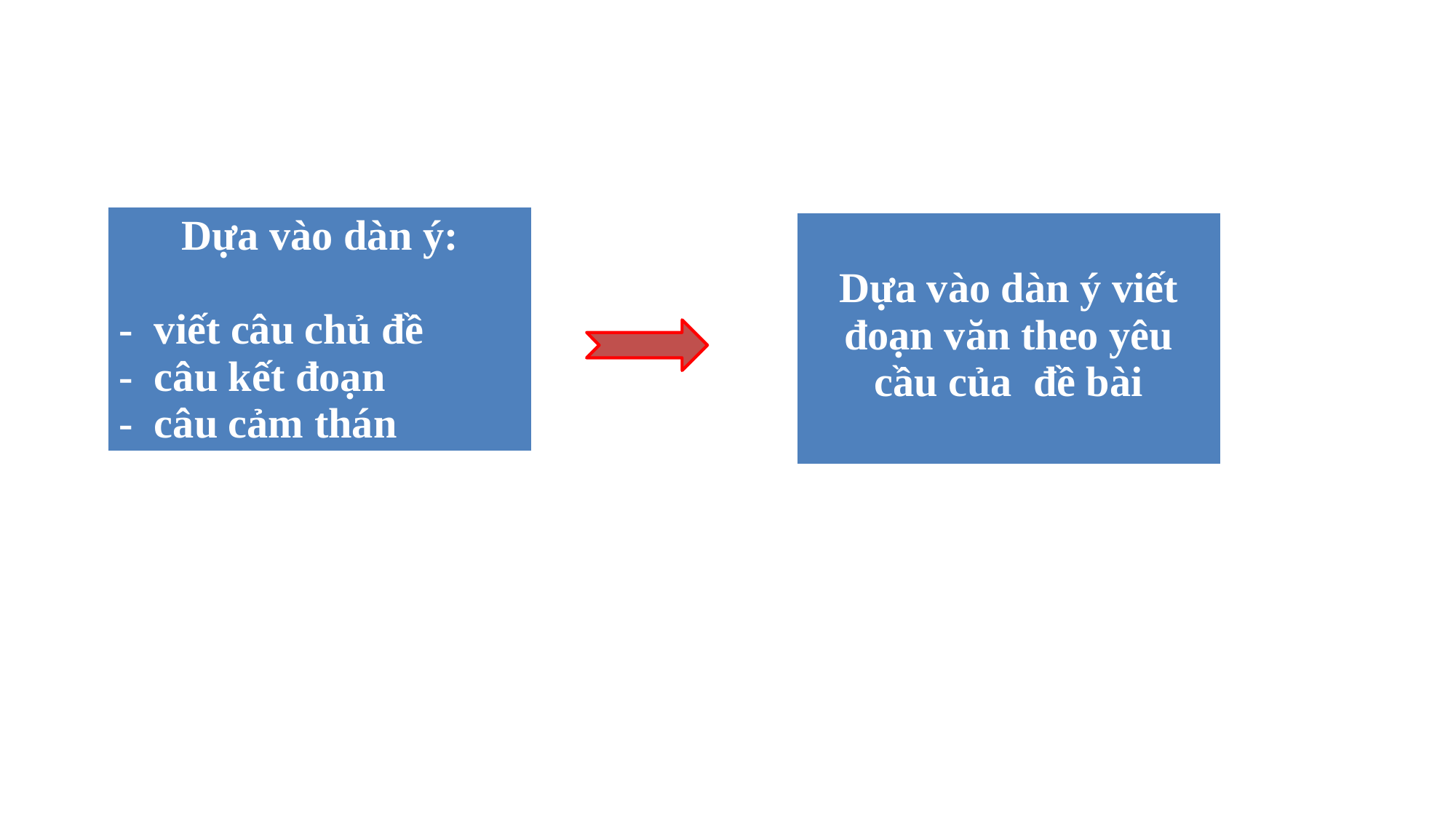

| Dựa vào dàn ý: - viết câu chủ đề - câu kết đoạn - câu cảm thán |
| --- |
| Dựa vào dàn ý viết đoạn văn theo yêu cầu của đề bài |
| --- |